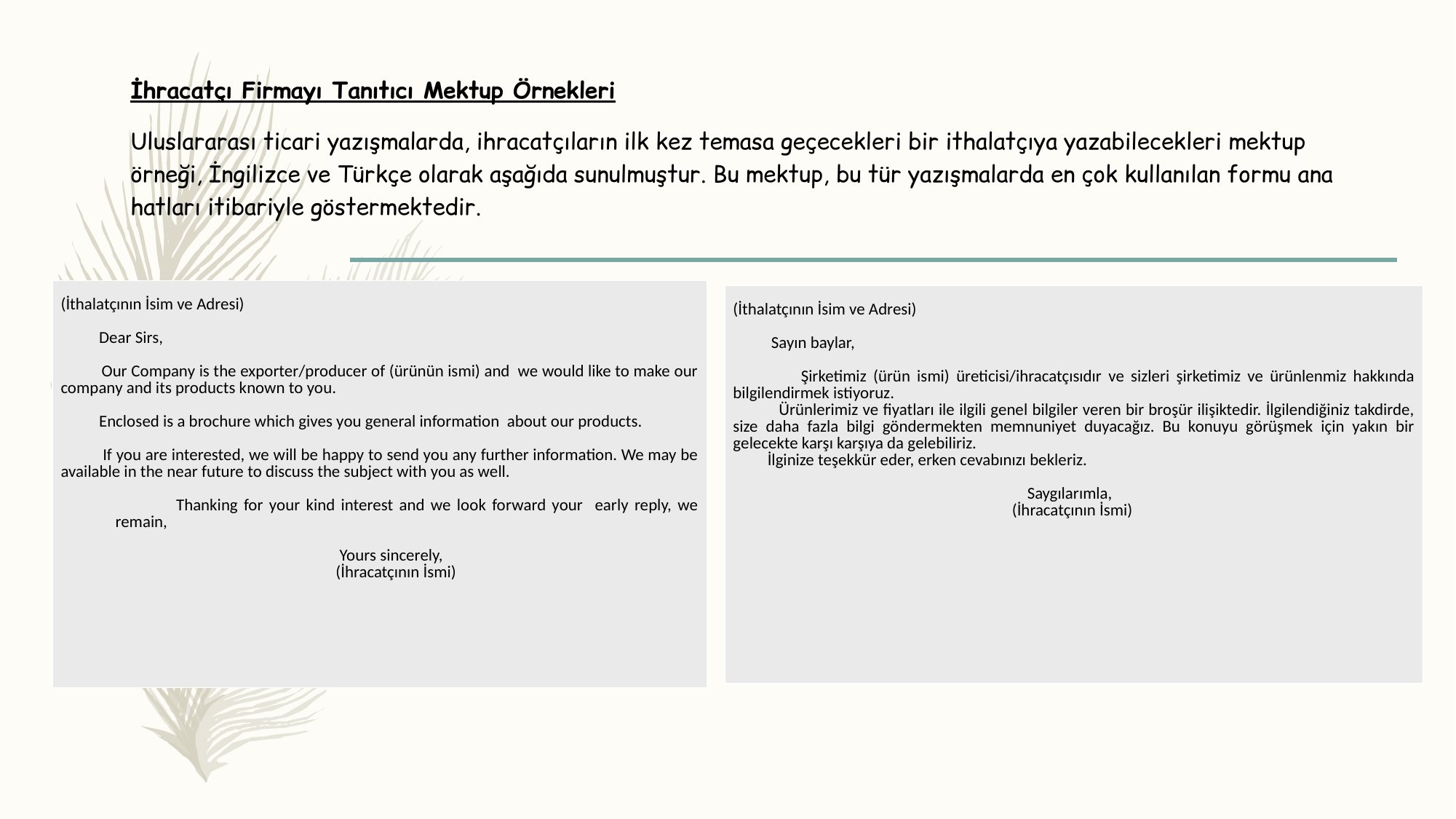

İhracatçı Firmayı Tanıtıcı Mektup Örnekleri
Uluslararası ticari yazışmalarda, ihracatçıların ilk kez temasa geçecekleri bir ithalatçıya yazabilecekleri mektup örneği, İngilizce ve Türkçe olarak aşağıda sunulmuştur. Bu mektup, bu tür yazışmalarda en çok kullanılan formu ana hatları itibariyle göstermektedir.

| (İthalatçının İsim ve Adresi) Dear Sirs, Our Company is the exporter/producer of (ürünün ismi) and we would like to make our company and its products known to you. Enclosed is a brochure which gives you general information about our products. If you are interested, we will be happy to send you any further information. We may be available in the near future to discuss the subject with you as well. Thanking for your kind interest and we look forward your early reply, we remain,   Yours sincerely, (İhracatçının İsmi) |
| --- |
| (İthalatçının İsim ve Adresi)   Sayın baylar, Şirketimiz (ürün ismi) üreticisi/ihracatçısıdır ve sizleri şirketimiz ve ürünlenmiz hakkında bilgilendirmek istiyoruz. Ürünlerimiz ve fiyatları ile ilgili genel bilgiler veren bir broşür ilişiktedir. İlgilendiğiniz takdirde, size daha fazla bilgi göndermekten memnuniyet duyacağız. Bu konuyu görüşmek için yakın bir gelecekte karşı karşıya da gelebiliriz. İlginize teşekkür eder, erken cevabınızı bekleriz.   Saygılarımla, (İhracatçının İsmi) |
| --- |